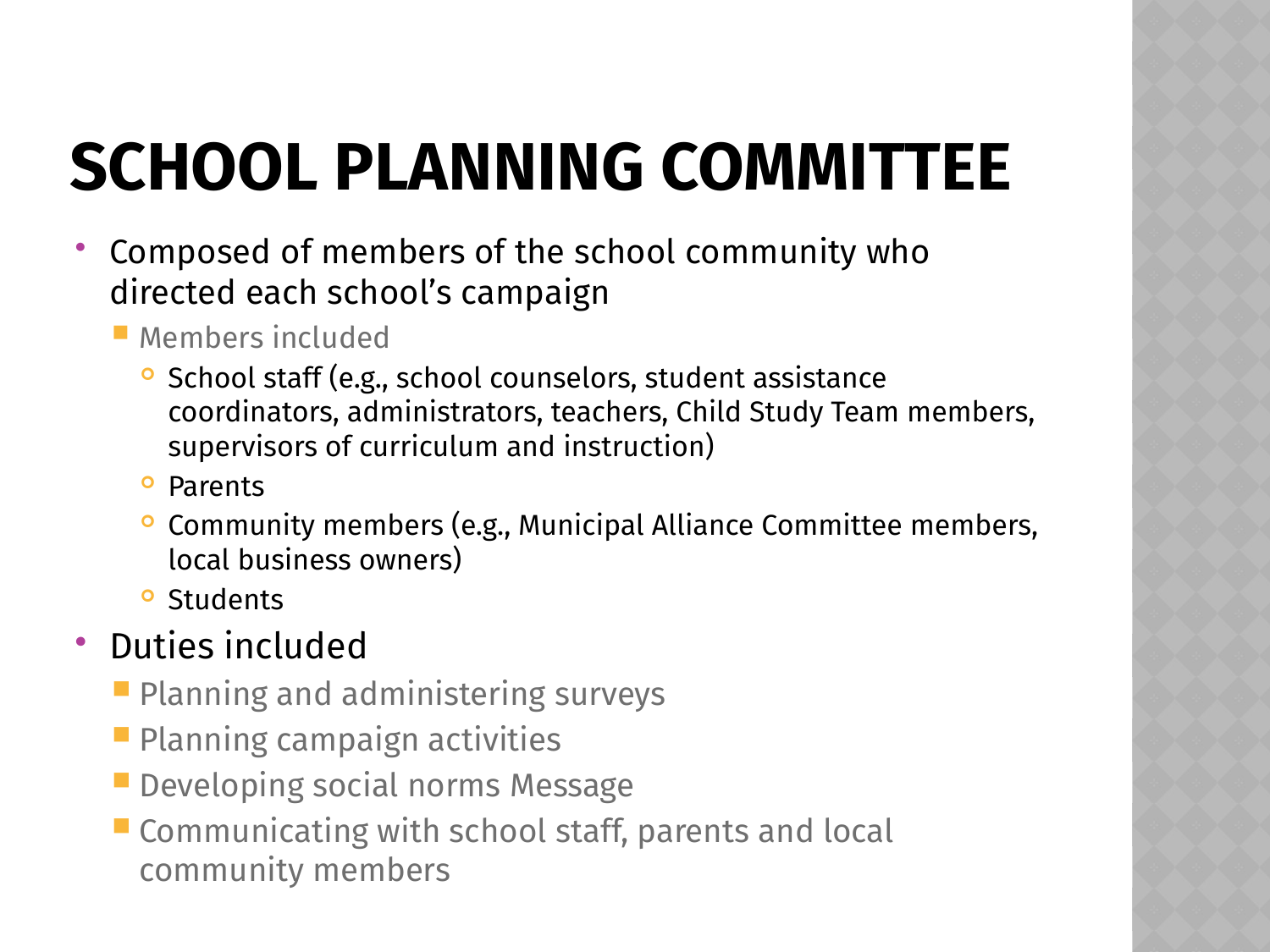

# School planning committee
Composed of members of the school community who directed each school’s campaign
Members included
School staff (e.g., school counselors, student assistance coordinators, administrators, teachers, Child Study Team members, supervisors of curriculum and instruction)
Parents
Community members (e.g., Municipal Alliance Committee members, local business owners)
Students
Duties included
Planning and administering surveys
Planning campaign activities
Developing social norms Message
Communicating with school staff, parents and local community members